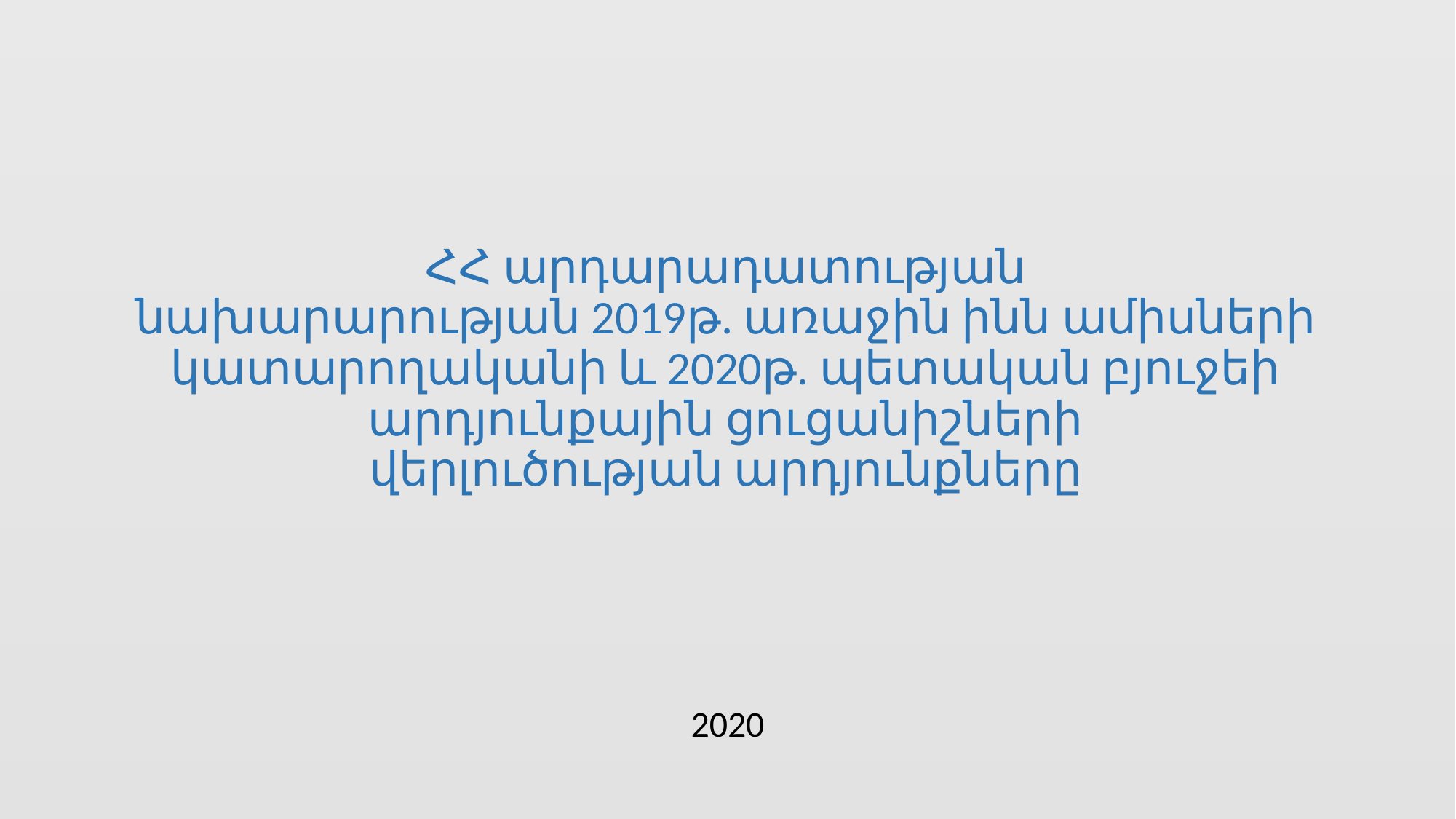

# ՀՀ արդարադատության նախարարության 2019թ. առաջին ինն ամիսների կատարողականի և 2020թ. պետական բյուջեի արդյունքային ցուցանիշների վերլուծության արդյունքները
2020